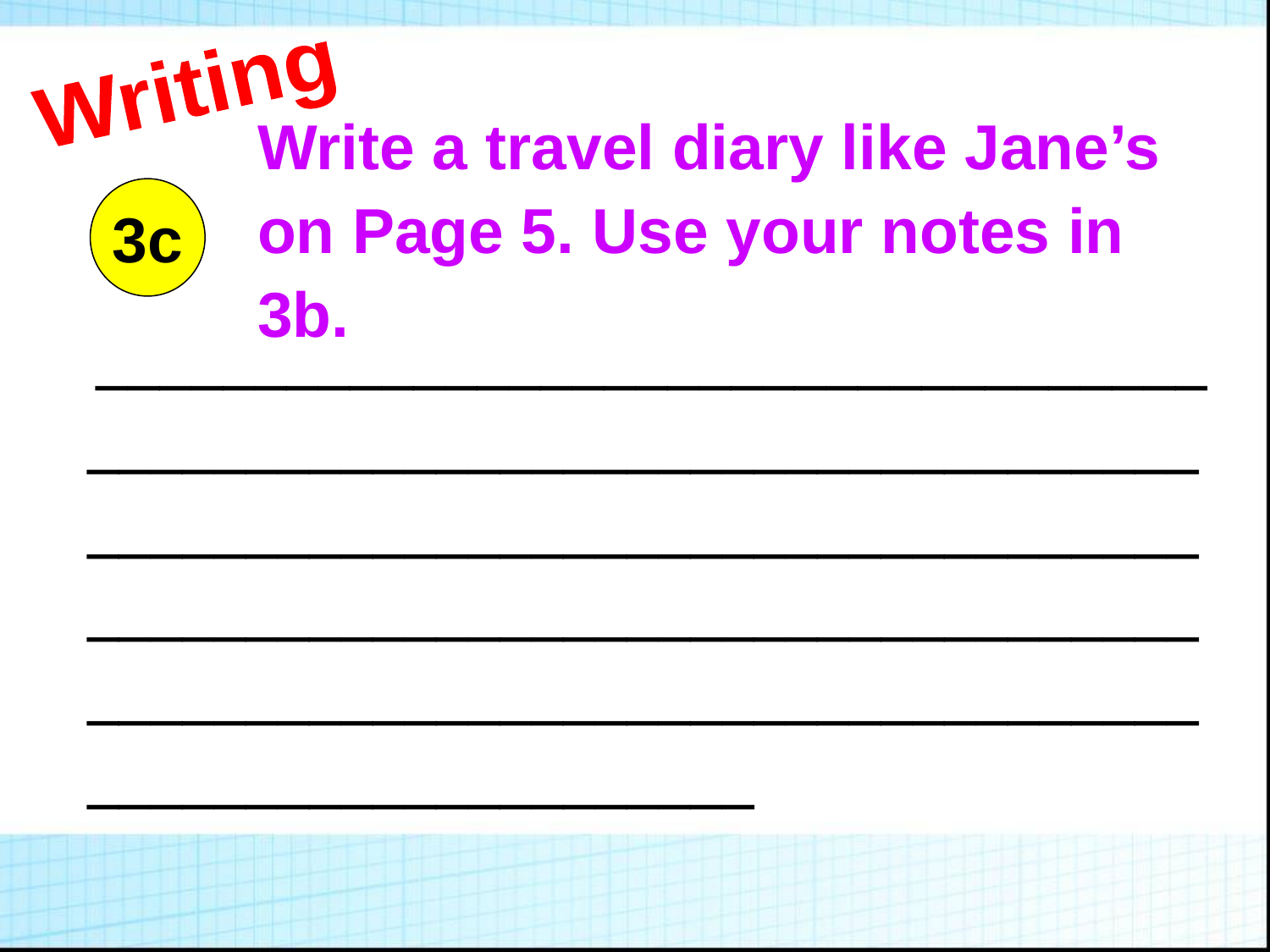

Writing
Write a travel diary like Jane’s on Page 5. Use your notes in 3b.
3c
___________________________________
___________________________________
___________________________________
___________________________________
___________________________________
_____________________